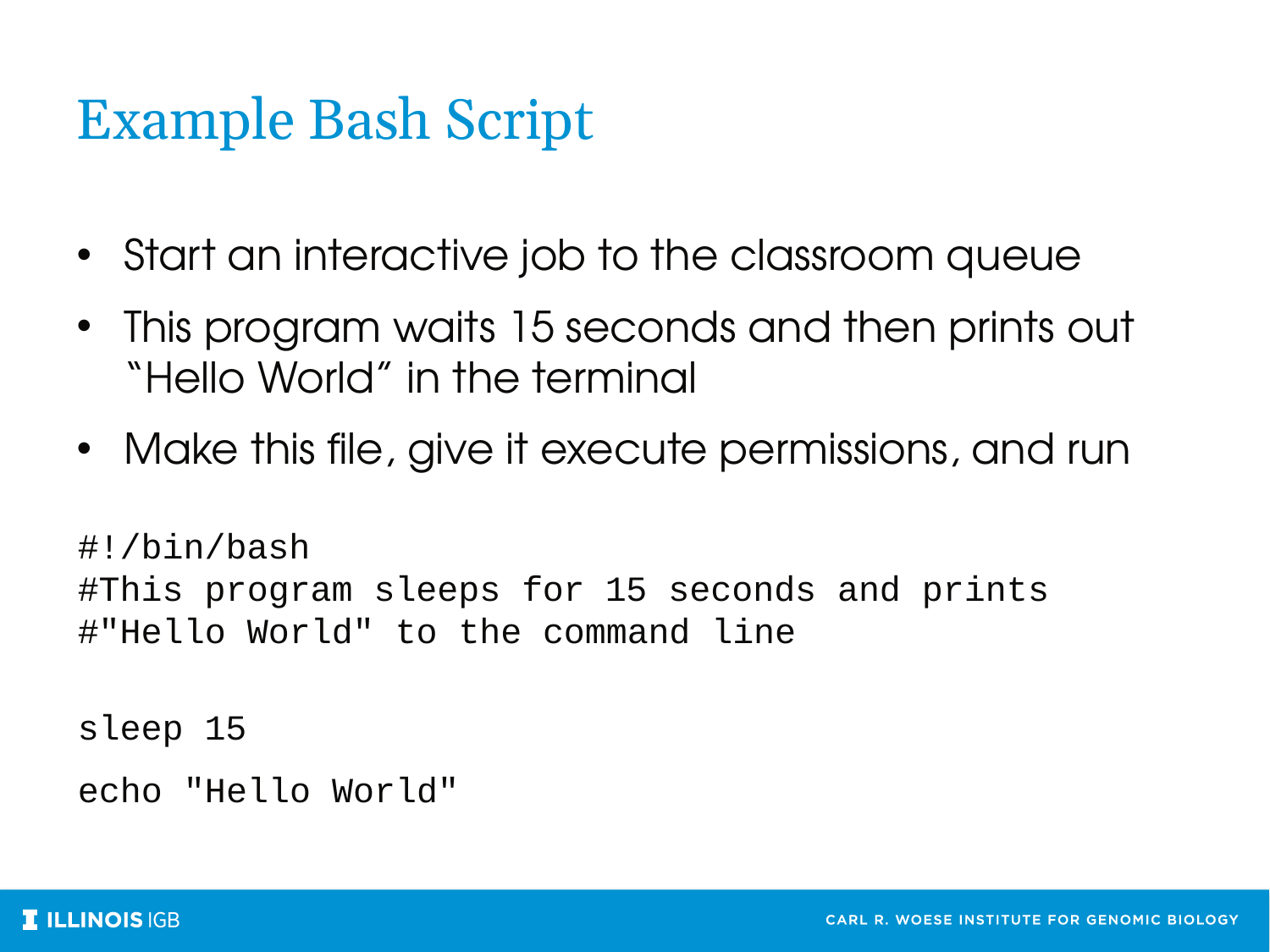

Example Bash Script
Start an interactive job to the classroom queue
This program waits 15 seconds and then prints out “Hello World” in the terminal
Make this file, give it execute permissions, and run

#!/bin/bash
#This program sleeps for 15 seconds and prints
#"Hello World" to the command line

sleep 15
echo "Hello World"